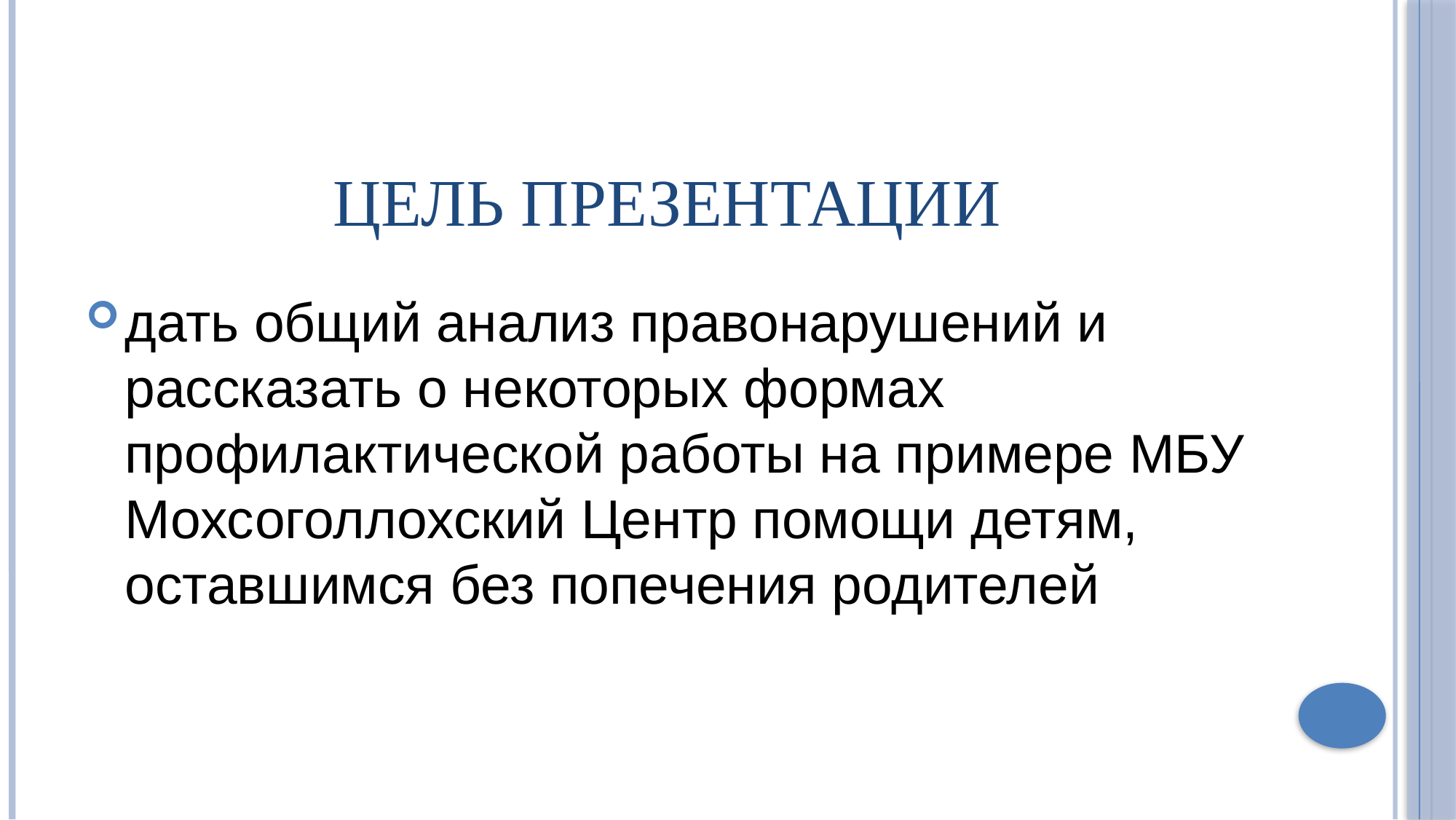

# Цель презентации
дать общий анализ правонарушений и рассказать о некоторых формах профилактической работы на примере МБУ Мохсоголлохский Центр помощи детям, оставшимся без попечения родителей